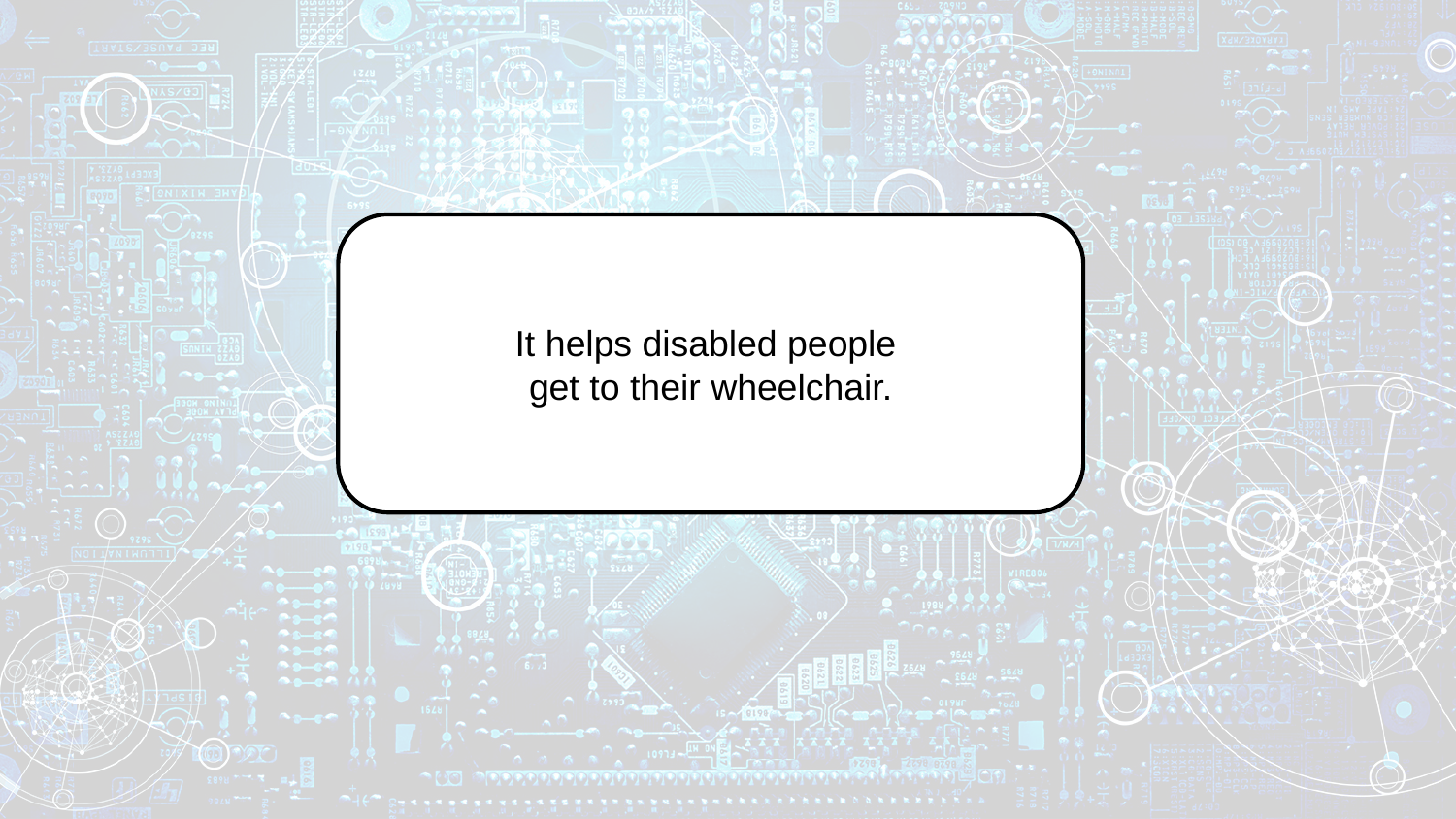

It helps disabled people
get to their wheelchair.